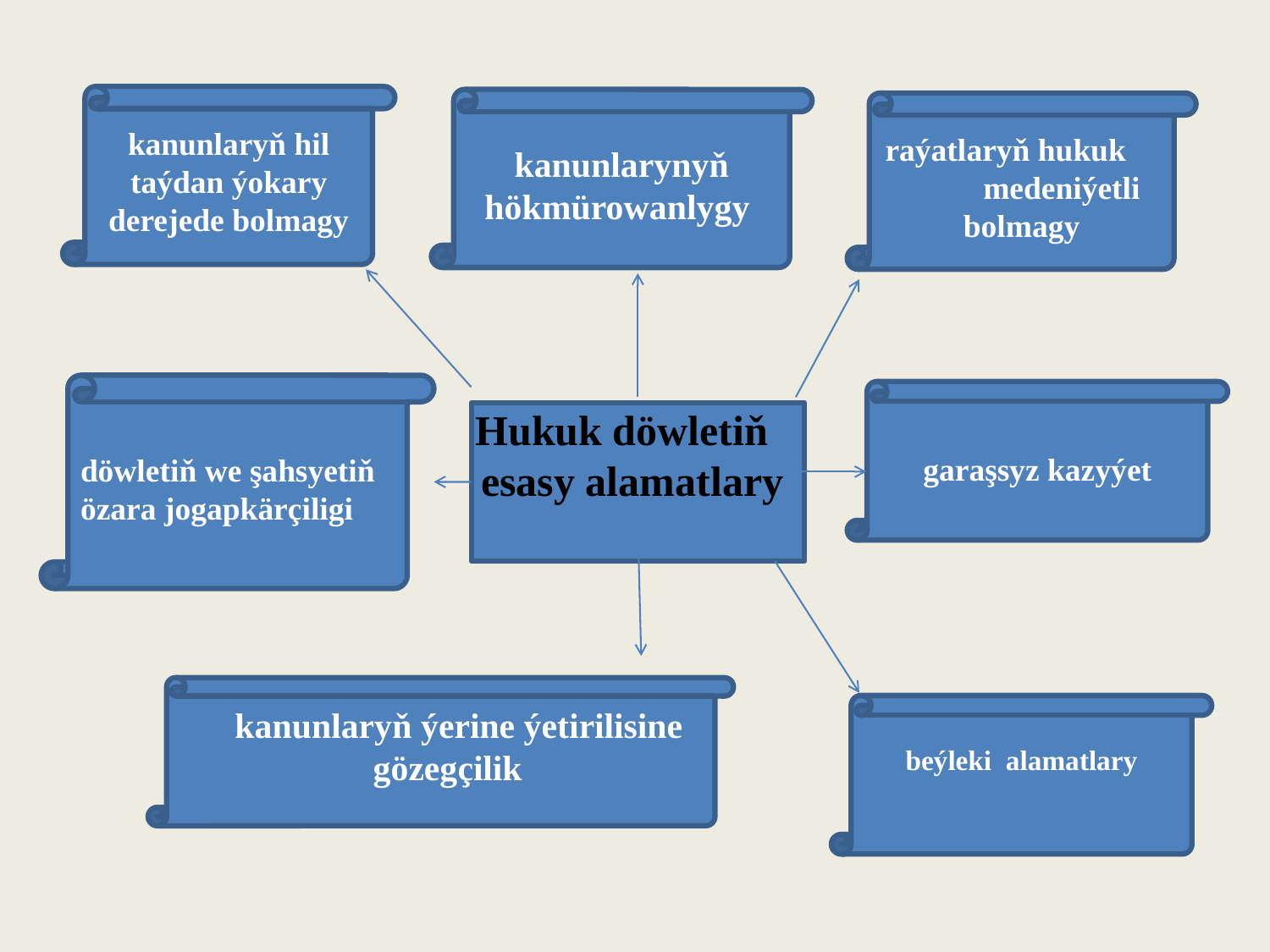

kanunlaryň hil taýdan ýokary derejede bolmagy
kanunlarynyň hökmürowanlygy
raýatlaryň hukuk                 medeniýetli   bolmagy

döwletiň we şahsyetiň özara jogapkärçiligi
garaşsyz kazyýet
 Hukuk döwletiň
esasy alamatlary

#

beýleki  alamatlary

 kanunlaryň ýerine ýetirilisine gözegçilik